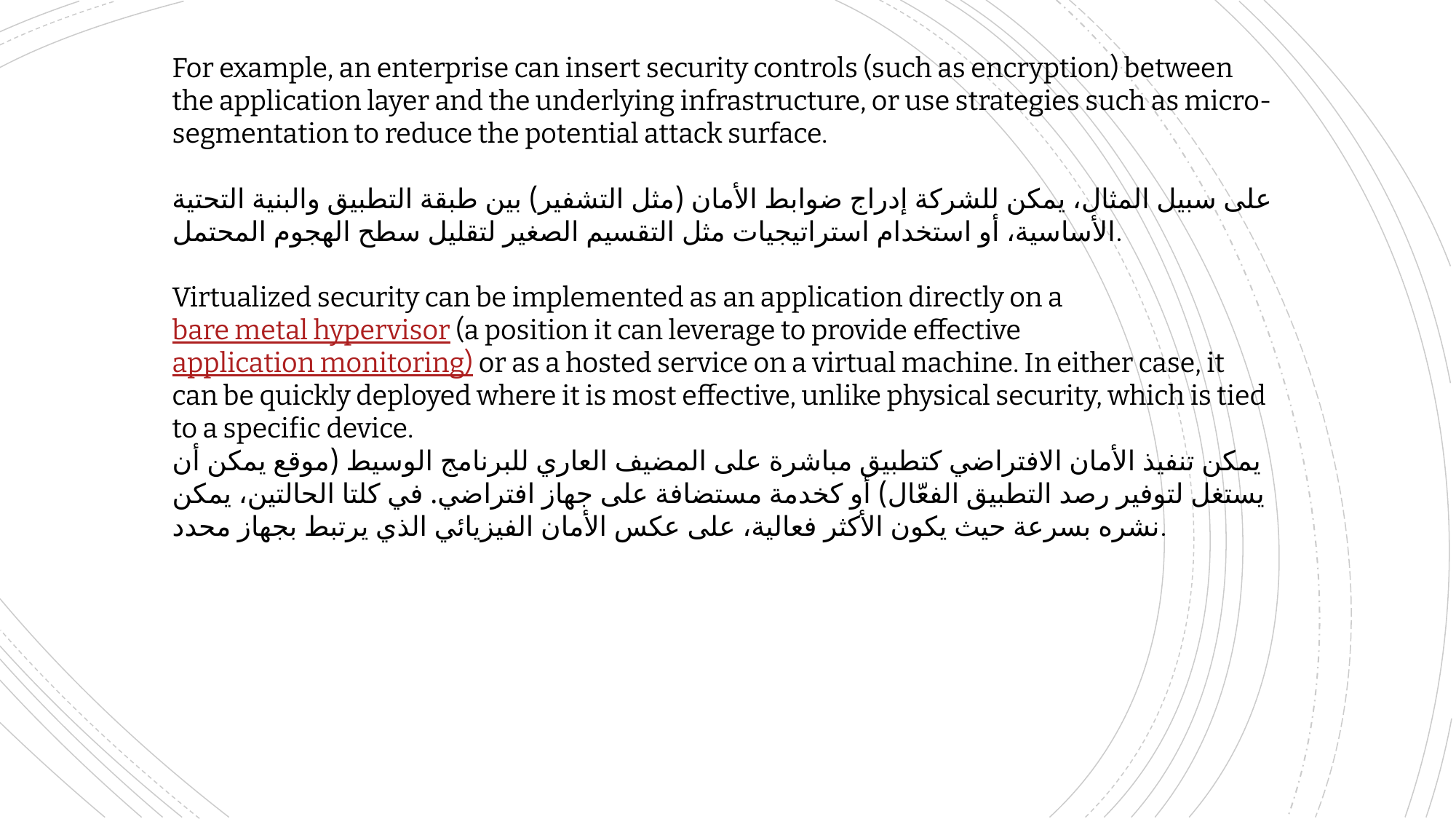

For example, an enterprise can insert security controls (such as encryption) between the application layer and the underlying infrastructure, or use strategies such as micro-segmentation to reduce the potential attack surface.

على سبيل المثال، يمكن للشركة إدراج ضوابط الأمان (مثل التشفير) بين طبقة التطبيق والبنية التحتية الأساسية، أو استخدام استراتيجيات مثل التقسيم الصغير لتقليل سطح الهجوم المحتمل.

Virtualized security can be implemented as an application directly on a bare metal hypervisor (a position it can leverage to provide effective application monitoring) or as a hosted service on a virtual machine. In either case, it can be quickly deployed where it is most effective, unlike physical security, which is tied to a specific device.
يمكن تنفيذ الأمان الافتراضي كتطبيق مباشرة على المضيف العاري للبرنامج الوسيط (موقع يمكن أن يستغل لتوفير رصد التطبيق الفعّال) أو كخدمة مستضافة على جهاز افتراضي. في كلتا الحالتين، يمكن نشره بسرعة حيث يكون الأكثر فعالية، على عكس الأمان الفيزيائي الذي يرتبط بجهاز محدد.